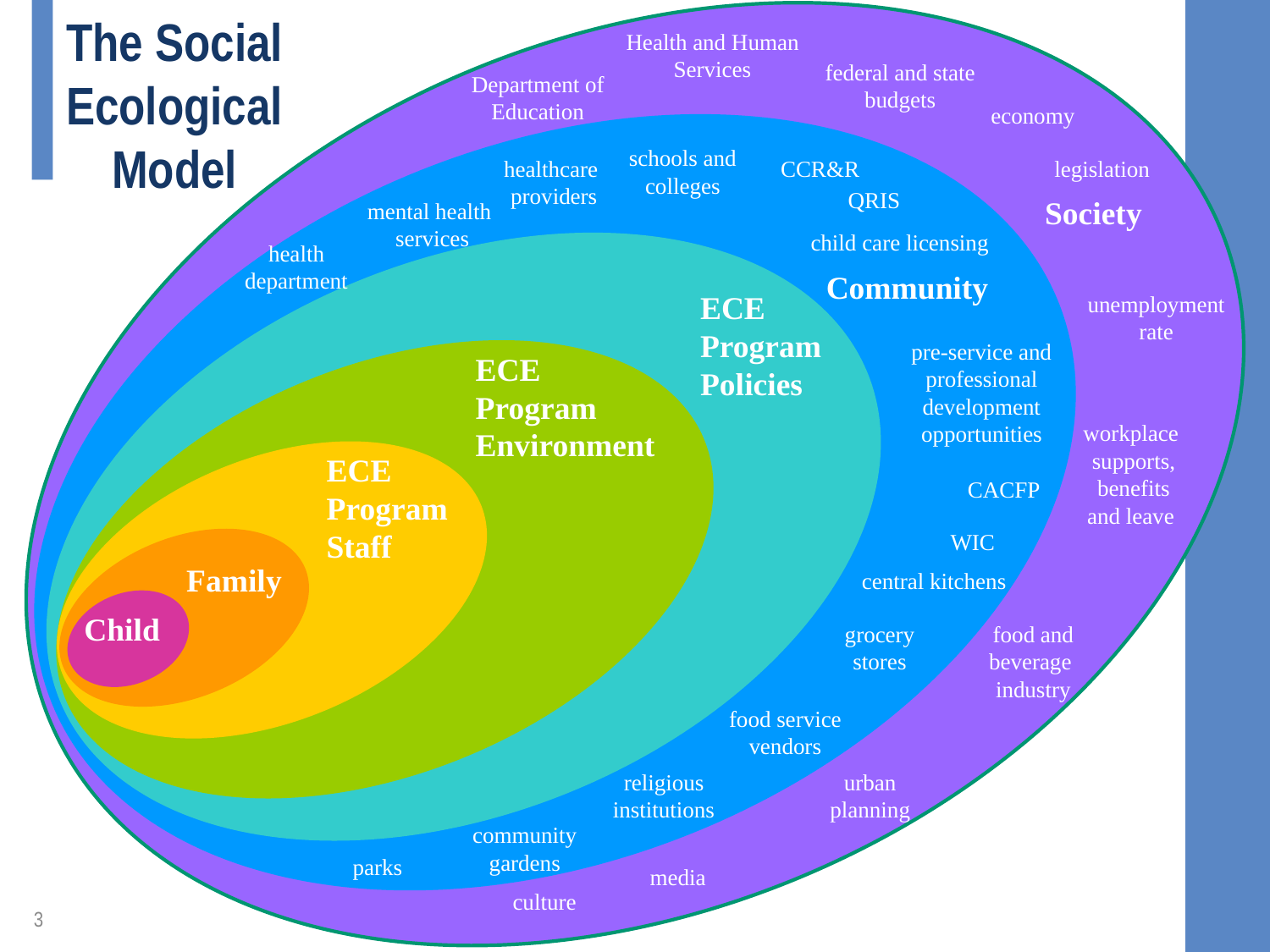

The Social
Ecological
Model
Health and Human Services

federal and state budgets
Department of Education
economy
schools and colleges

healthcare
providers
CCR&R
legislation
QRIS
Society
mental health
services
child care licensing
health department

Community
ECE Program
Policies
unemployment rate
pre-service and professional development opportunities
ECE
Program
Environment

workplace
supports, benefits and leave
ECE        Program Staff

CACFP
WIC

Family

Child
grocery stores
food and beverage
industry
religious institutions
urban planning
community gardens
parks
media
culture
central kitchens
food service vendors
3